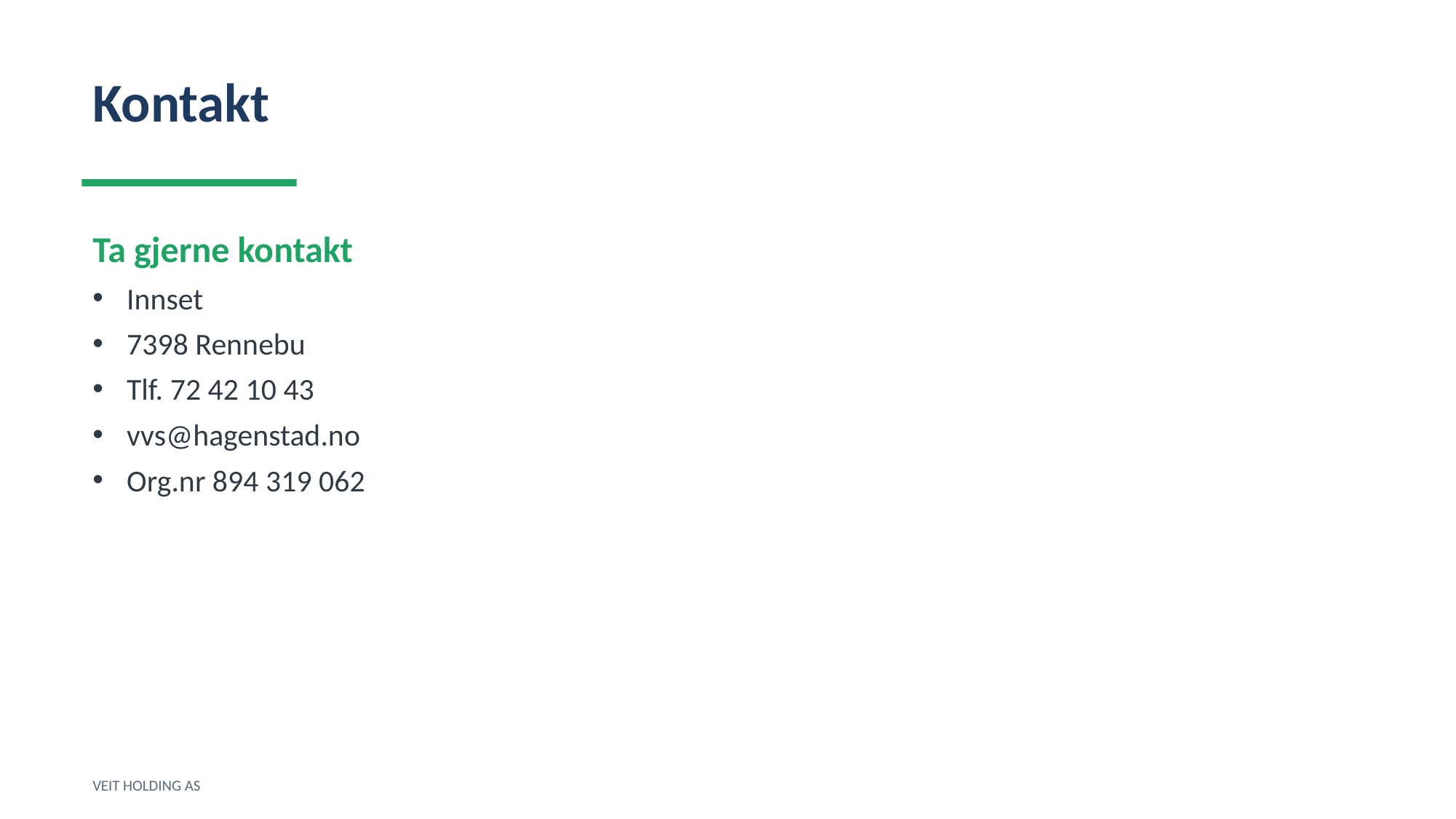

Kontakt

Ta gjerne kontakt
Innset
7398 Rennebu
Tlf. 72 42 10 43
vvs@hagenstad.no
Org.nr 894 319 062
VEIT HOLDING AS